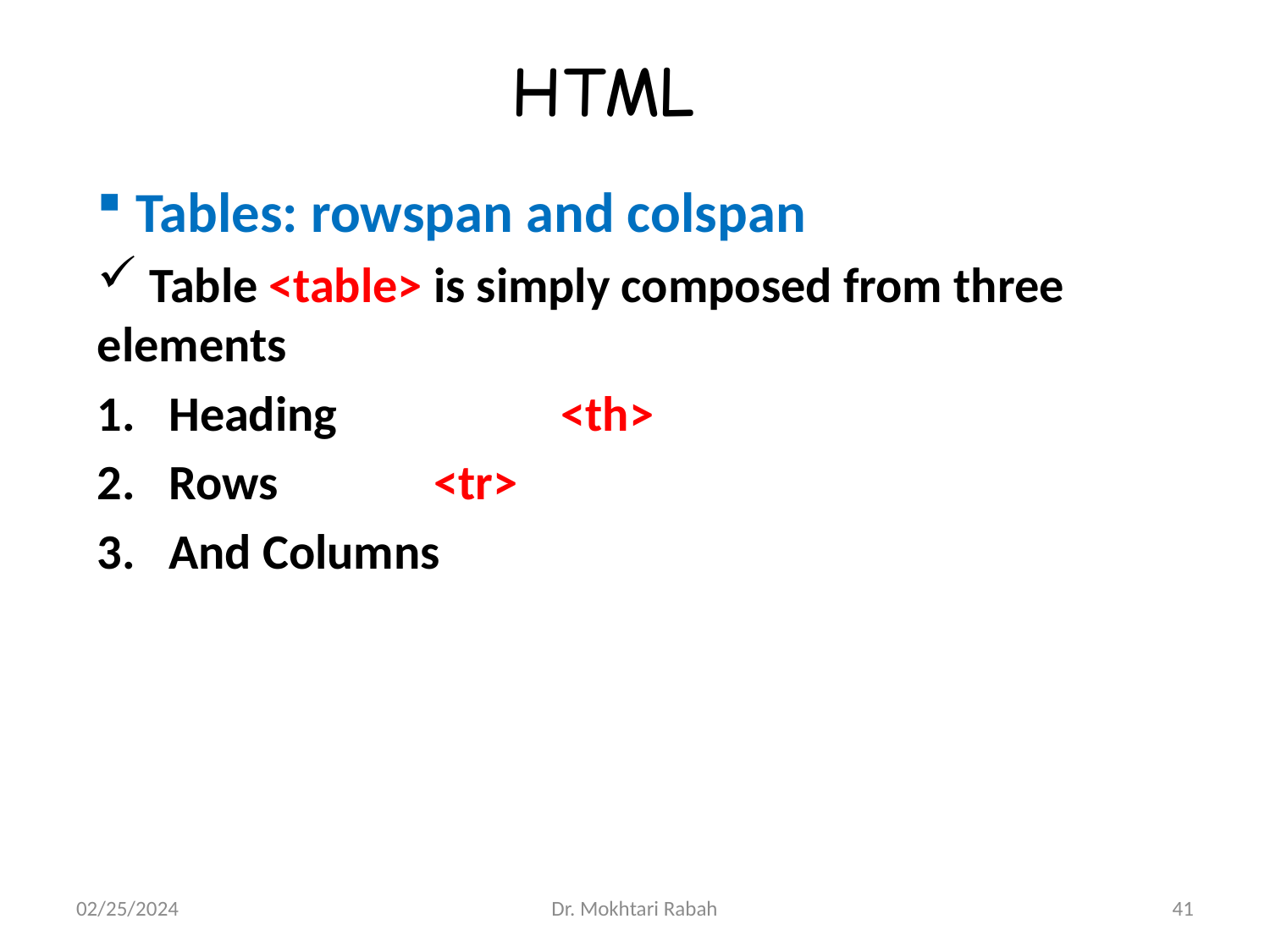

# HTML
 Tables: rowspan and colspan
 Table <table> is simply composed from three elements
Heading		 <th>
Rows		 <tr>
And Columns

02/25/2024
Dr. Mokhtari Rabah
41